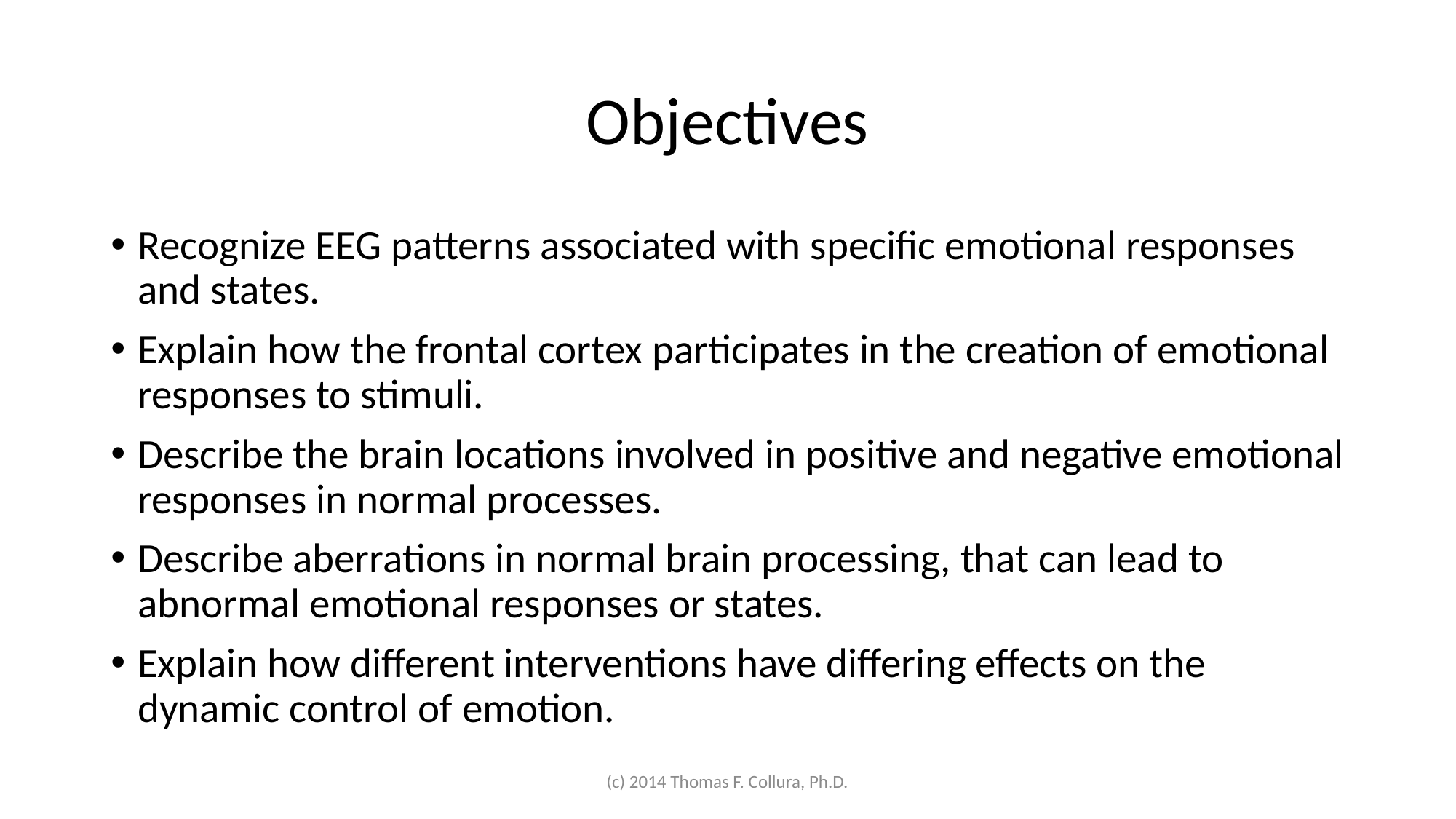

# Objectives
Recognize EEG patterns associated with specific emotional responses and states.
Explain how the frontal cortex participates in the creation of emotional responses to stimuli.
Describe the brain locations involved in positive and negative emotional responses in normal processes.
Describe aberrations in normal brain processing, that can lead to abnormal emotional responses or states.
Explain how different interventions have differing effects on the dynamic control of emotion.

(c) 2014 Thomas F. Collura, Ph.D.